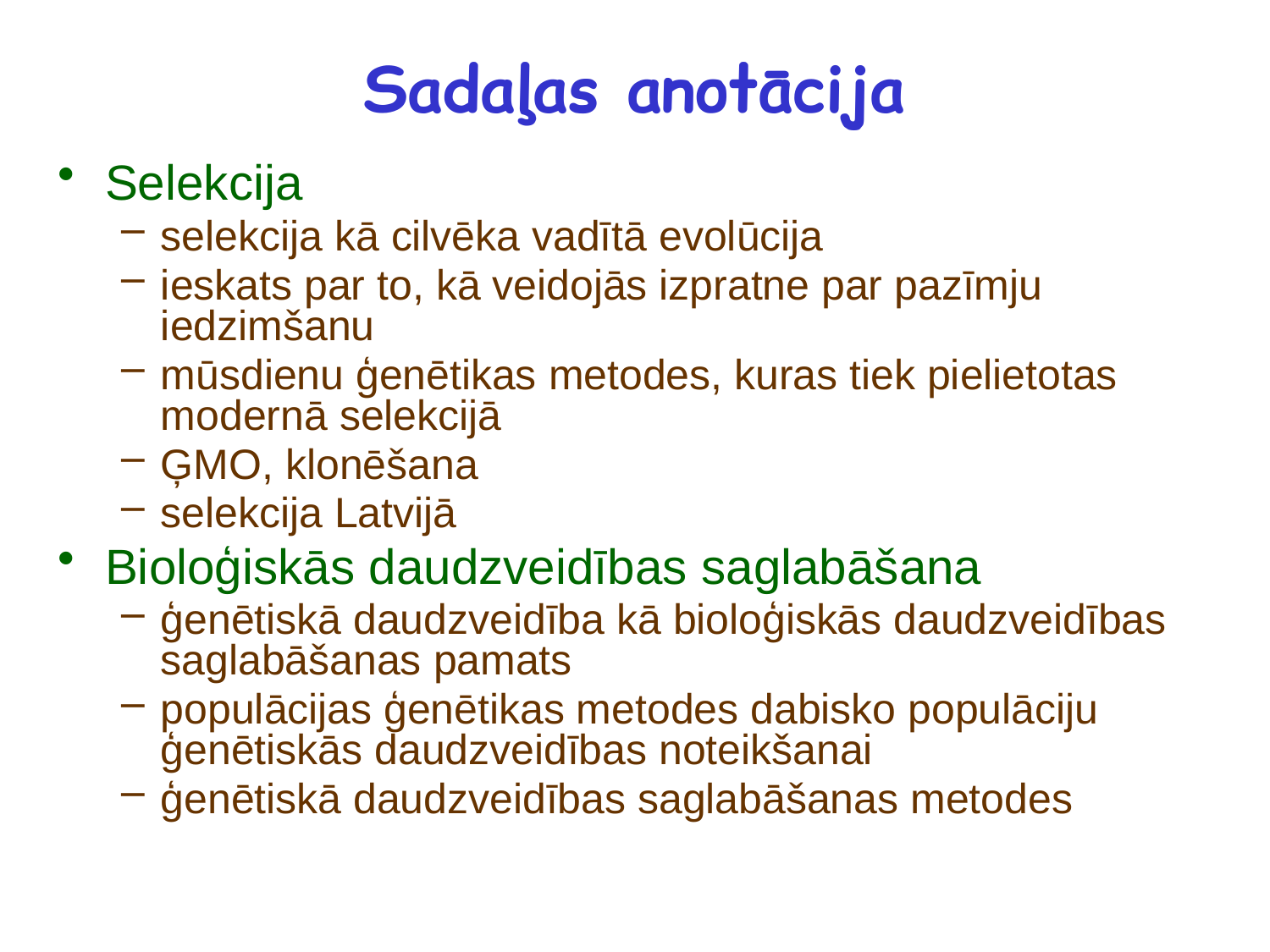

# Sadaļas anotācija
Selekcija
selekcija kā cilvēka vadītā evolūcija
ieskats par to, kā veidojās izpratne par pazīmju iedzimšanu
mūsdienu ģenētikas metodes, kuras tiek pielietotas modernā selekcijā
ĢMO, klonēšana
selekcija Latvijā
Bioloģiskās daudzveidības saglabāšana
ģenētiskā daudzveidība kā bioloģiskās daudzveidības saglabāšanas pamats
populācijas ģenētikas metodes dabisko populāciju ģenētiskās daudzveidības noteikšanai
ģenētiskā daudzveidības saglabāšanas metodes